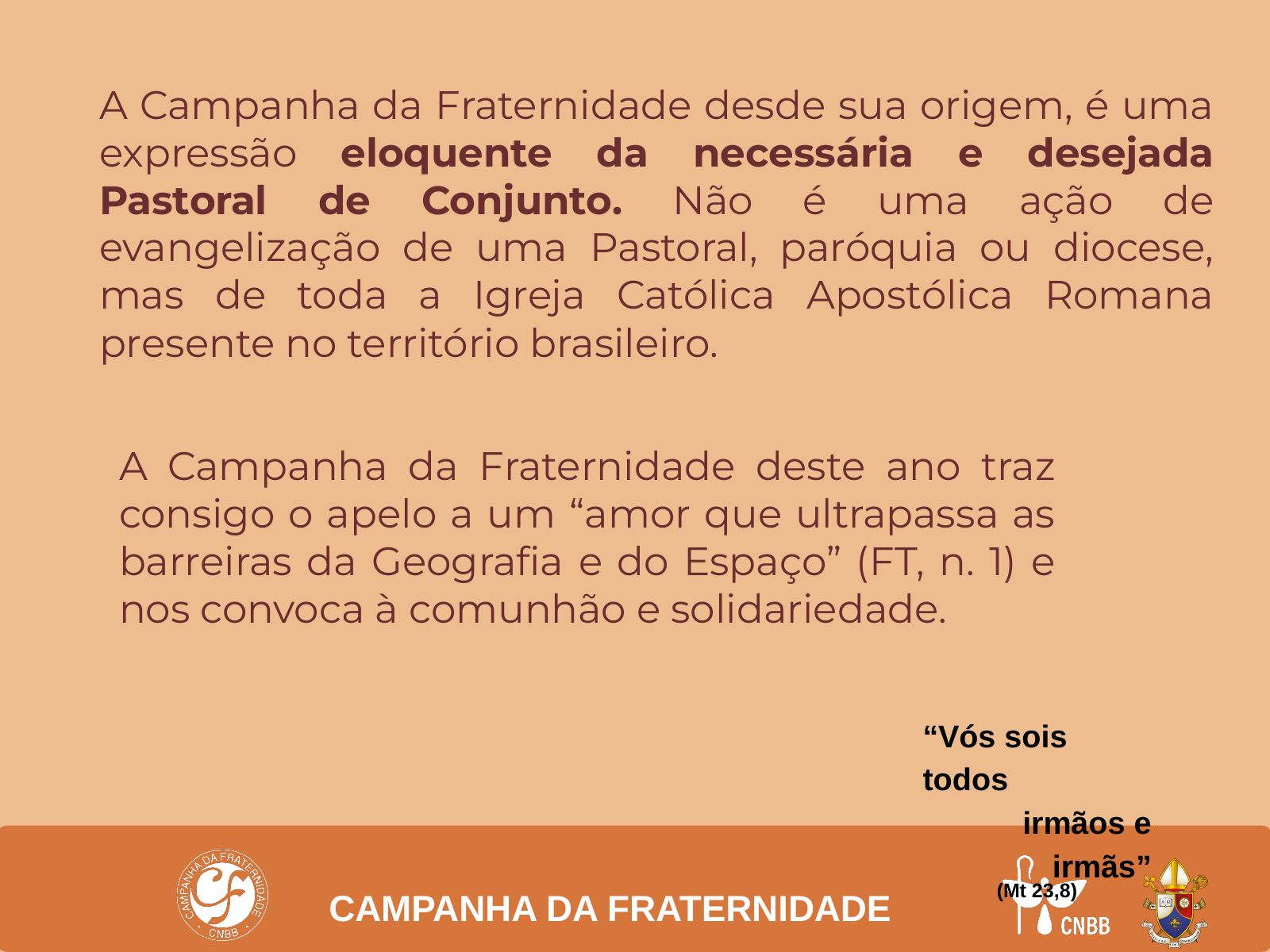

A Campanha da Fraternidade desde sua origem, é uma expressão eloquente da necessária e desejada Pastoral de Conjunto. Não é uma ação de evangelização de uma Pastoral, paróquia ou diocese, mas de toda a Igreja Católica Apostólica Romana presente no território brasileiro.
A Campanha da Fraternidade deste ano traz consigo o apelo a um “amor que ultrapassa as barreiras da Geografia e do Espaço” (FT, n. 1) e nos convoca à comunhão e solidariedade.
“Vós sois todos
irmãos e irmãs”
(Mt 23,8)

CAMPANHA DA FRATERNIDADE 2024